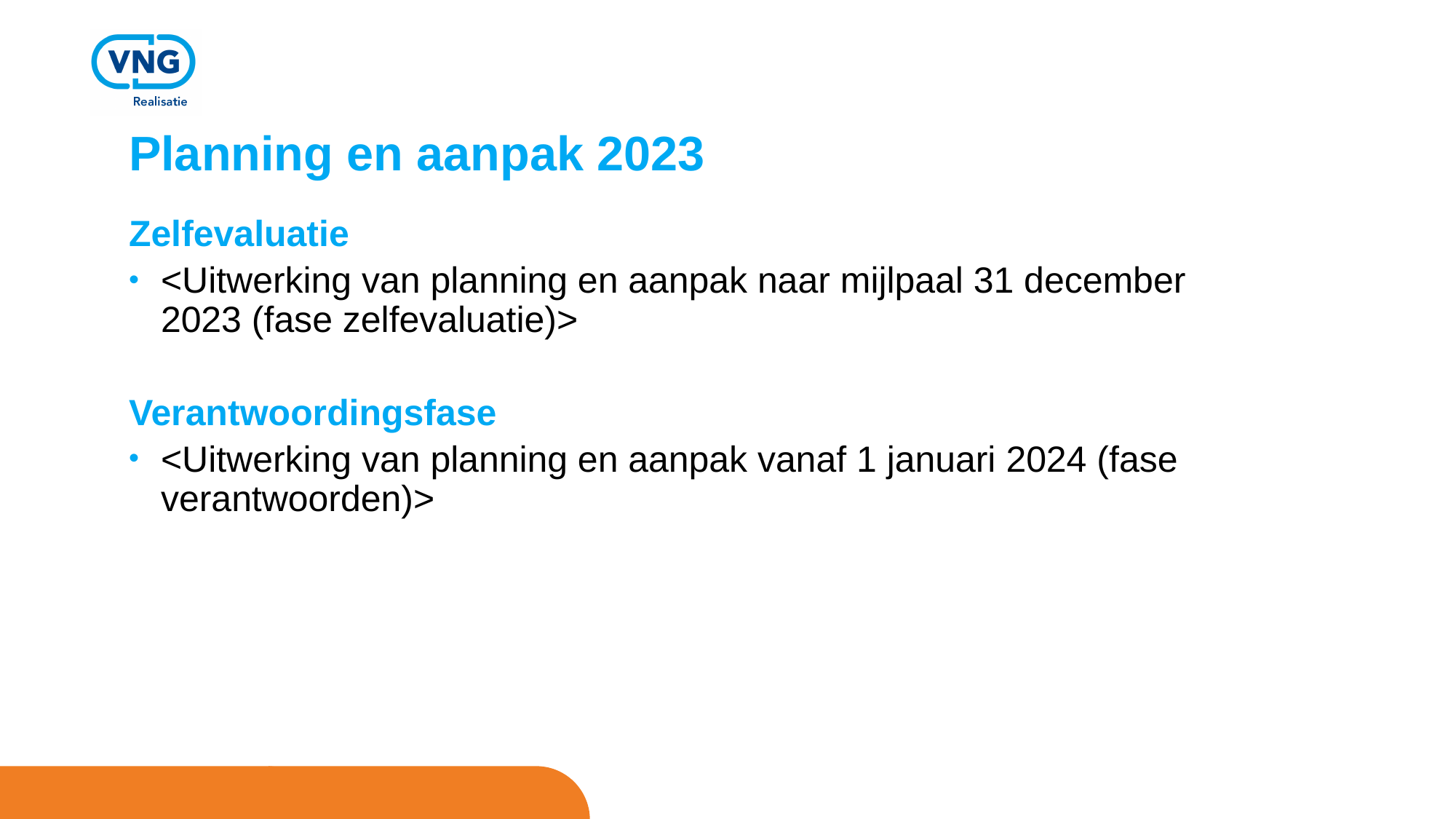

# Planning en aanpak 2023
Zelfevaluatie
<Uitwerking van planning en aanpak naar mijlpaal 31 december 2023 (fase zelfevaluatie)>

Verantwoordingsfase
<Uitwerking van planning en aanpak vanaf 1 januari 2024 (fase verantwoorden)>